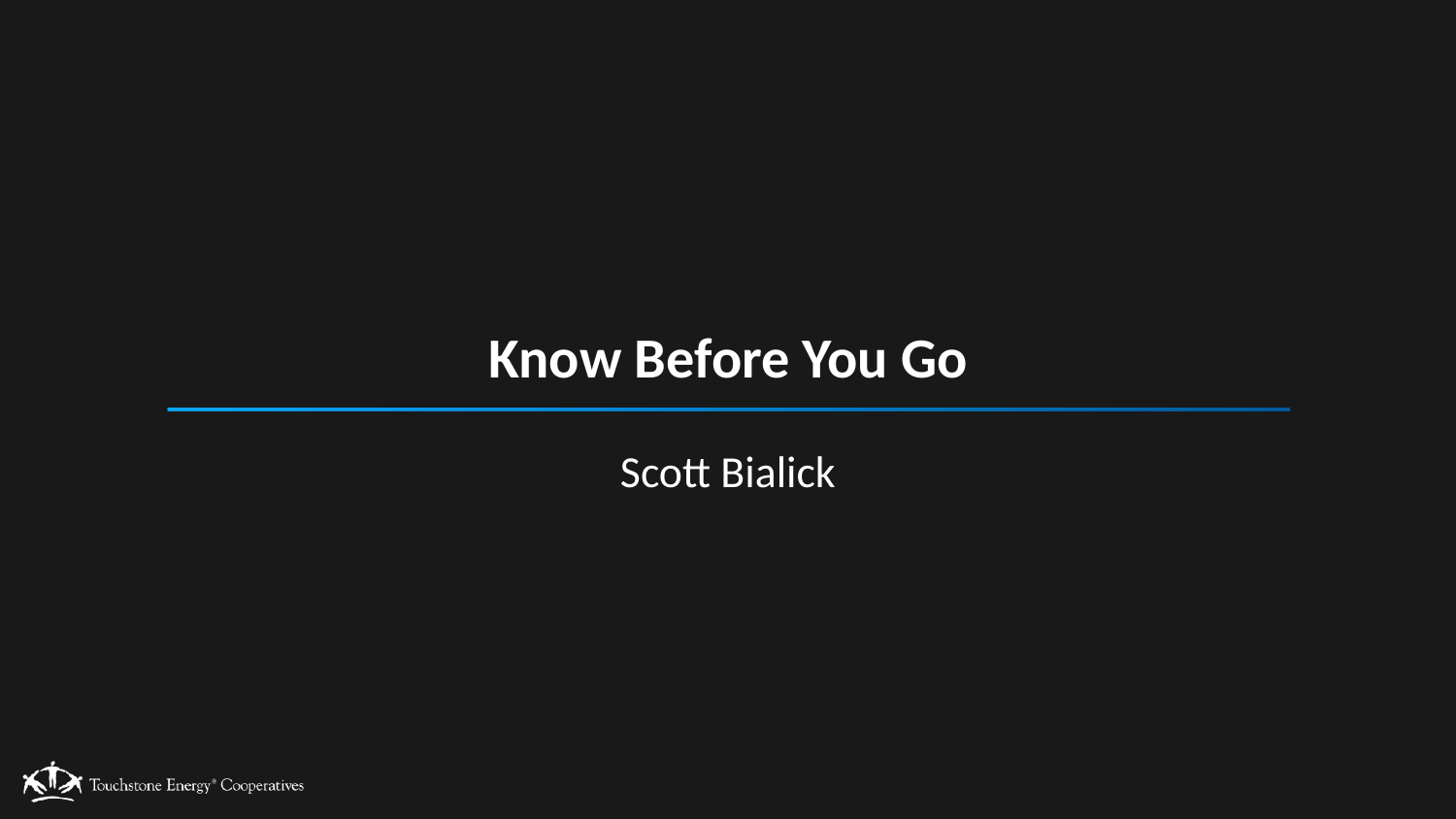

# Know Before You Go
Scott Bialick